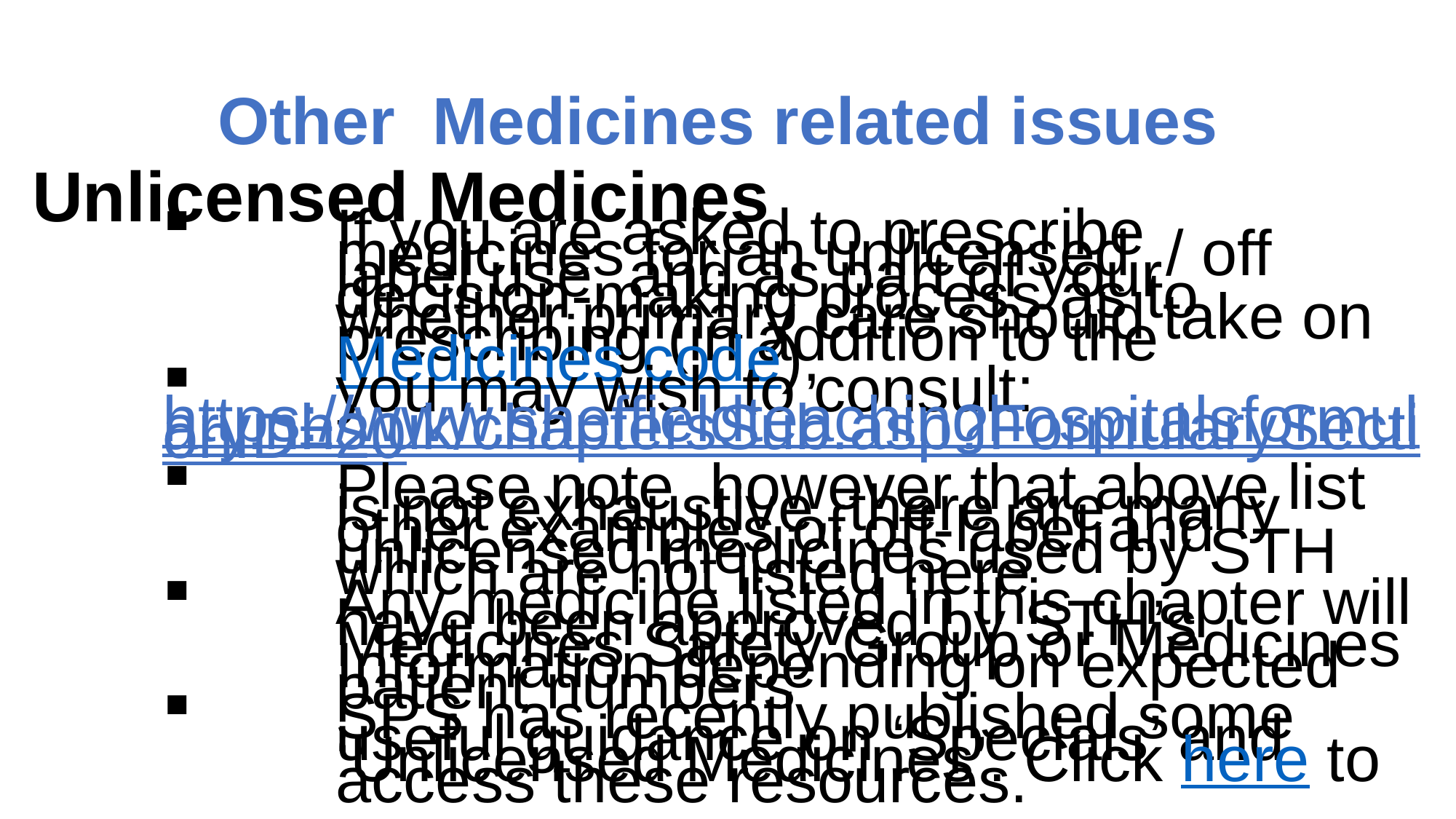

# Other  Medicines related issues
Unlicensed Medicines
If you are asked to prescribe medicines for an unlicensed  / off label use, and as part of your decision-making process as to whether primary care should take on prescribing (in addition to the Medicines code),
you may wish to consult:
https://www.sheffieldteachinghospitalsformulary.nhs.uk/chaptersSub.asp?FormularySectionID=20
Please note  however that above list is not exhaustive, there are many other examples of off-label and unlicensed medicines used by STH which are not listed here
Any medicine listed in this chapter will have been approved by STH’s Medicines Safety Group or Medicines Information depending on expected patient numbers
SPS has recently published some useful guidance on ‘Specials’ and ‘Unlicensed Medicines’. Click here to access these resources.